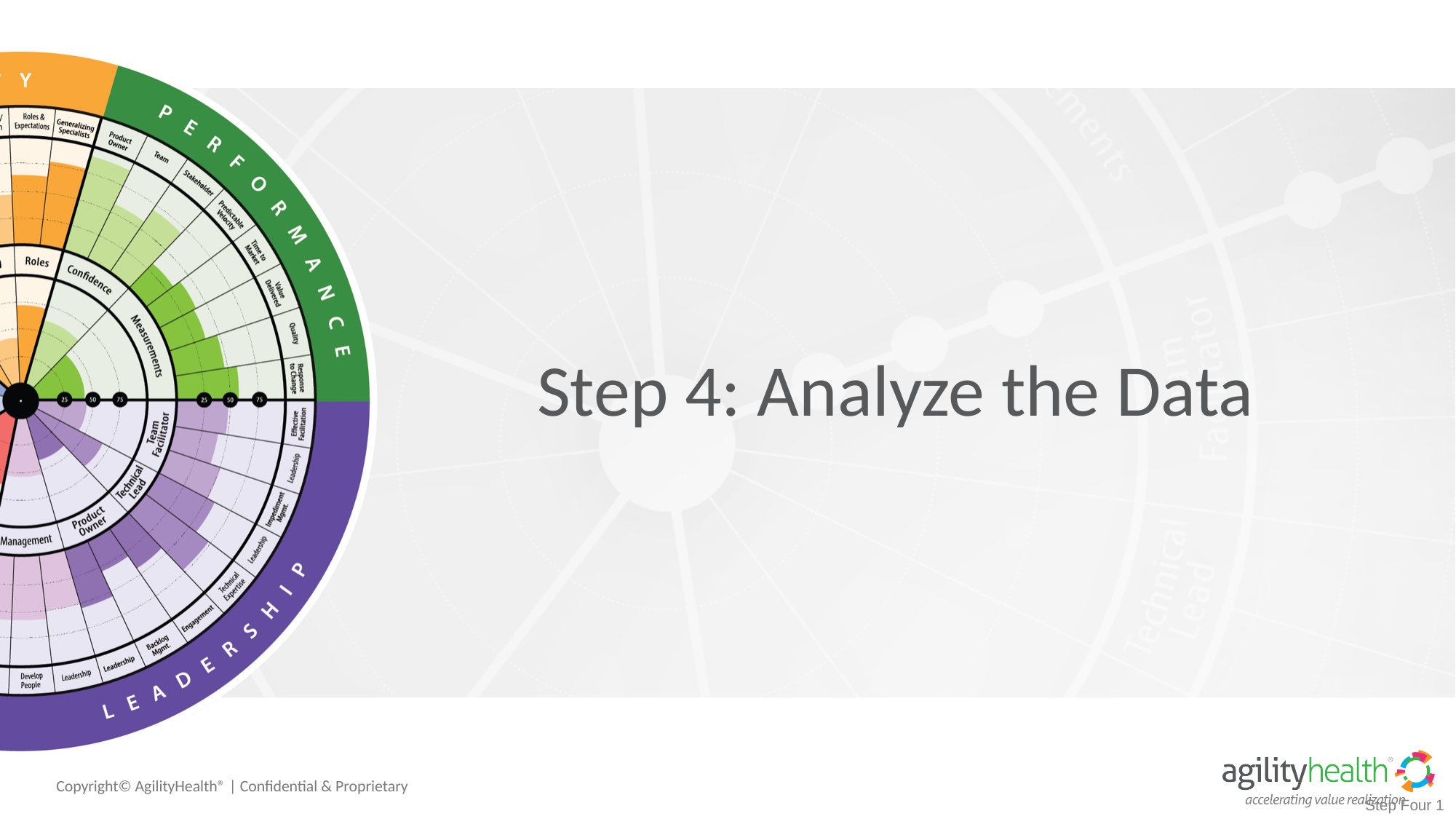

Step 4: Analyze the Data
Step Four 1